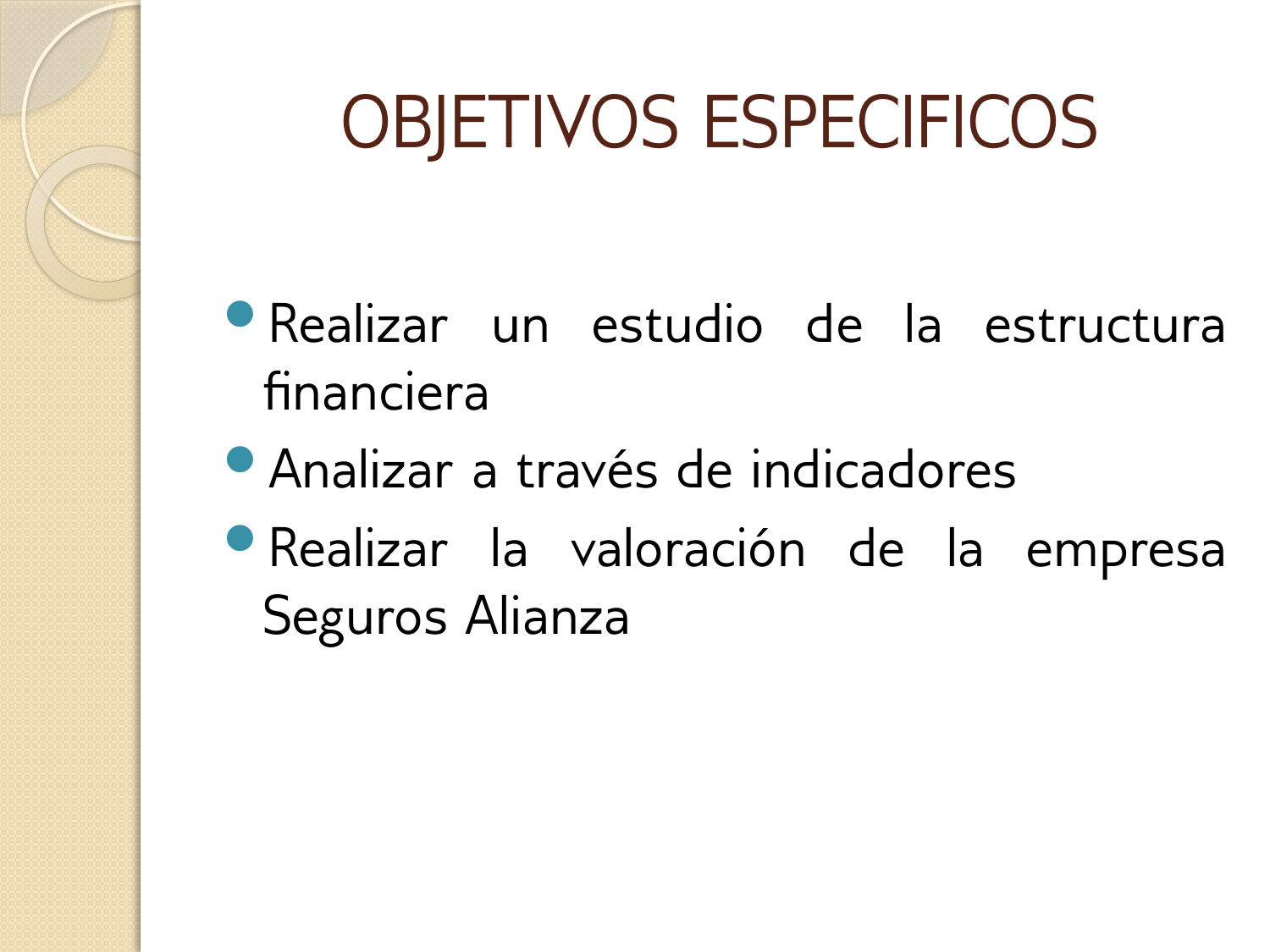

# OBJETIVOS ESPECIFICOS

Realizar un estudio de la estructura financiera
Analizar a través de indicadores
Realizar la valoración de la empresa Seguros Alianza